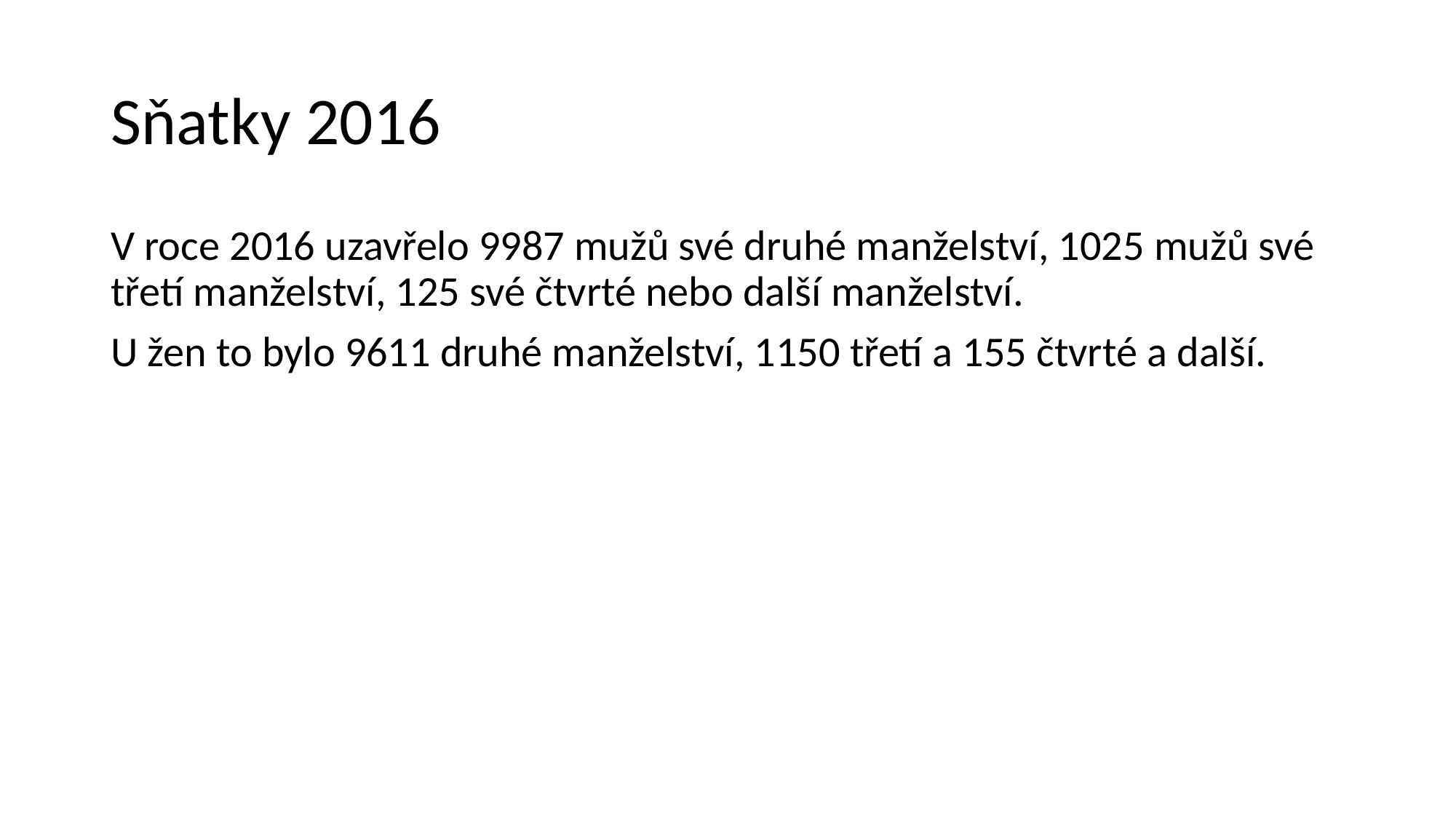

# Sňatky 2016
V roce 2016 uzavřelo 9987 mužů své druhé manželství, 1025 mužů své třetí manželství, 125 své čtvrté nebo další manželství.
U žen to bylo 9611 druhé manželství, 1150 třetí a 155 čtvrté a další.